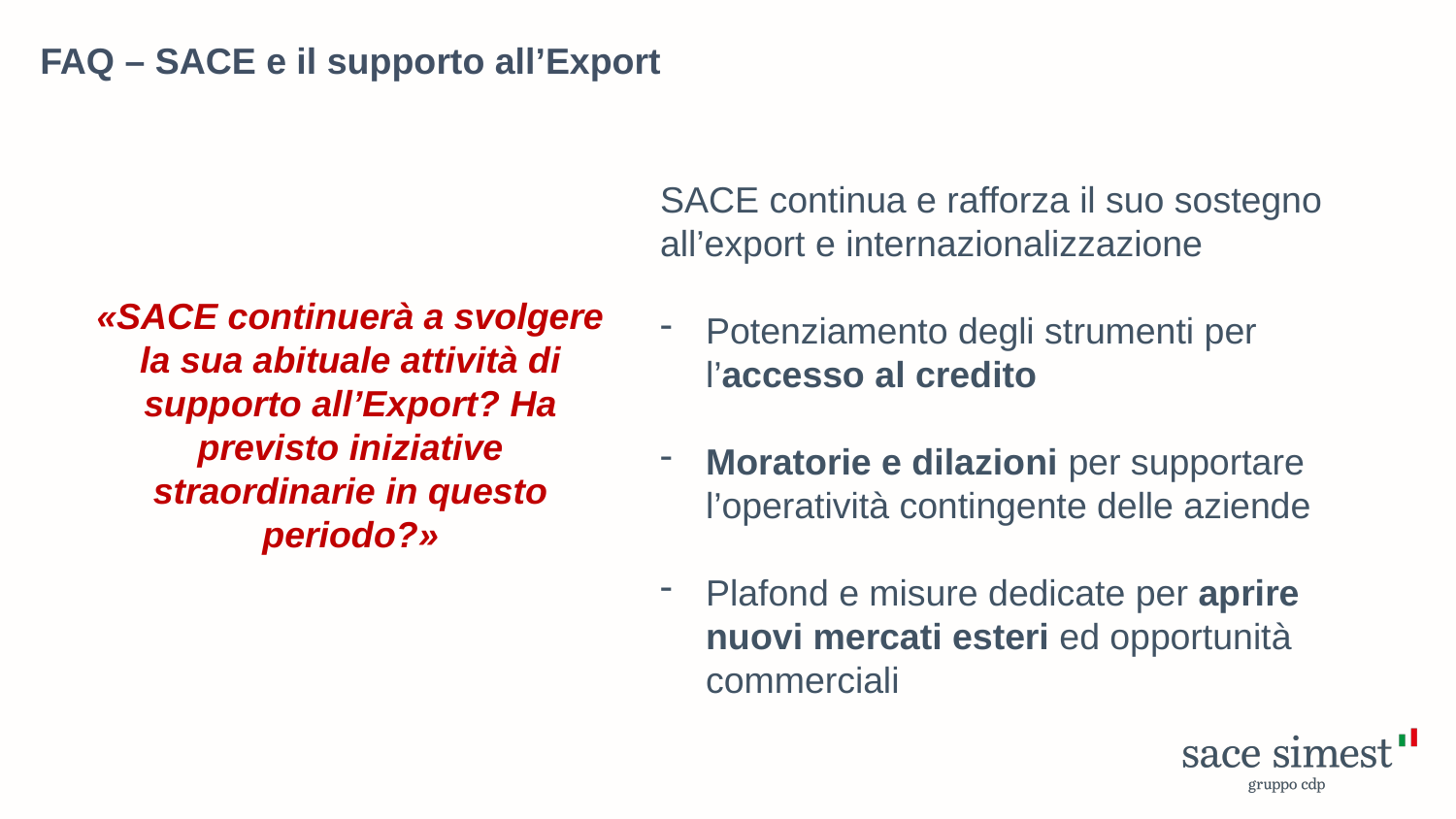

FAQ – SACE e il supporto all’Export
SACE continua e rafforza il suo sostegno all’export e internazionalizzazione

Potenziamento degli strumenti per l’accesso al credito

Moratorie e dilazioni per supportare l’operatività contingente delle aziende

Plafond e misure dedicate per aprire nuovi mercati esteri ed opportunità commerciali
«SACE continuerà a svolgere la sua abituale attività di supporto all’Export? Ha previsto iniziative straordinarie in questo periodo?»